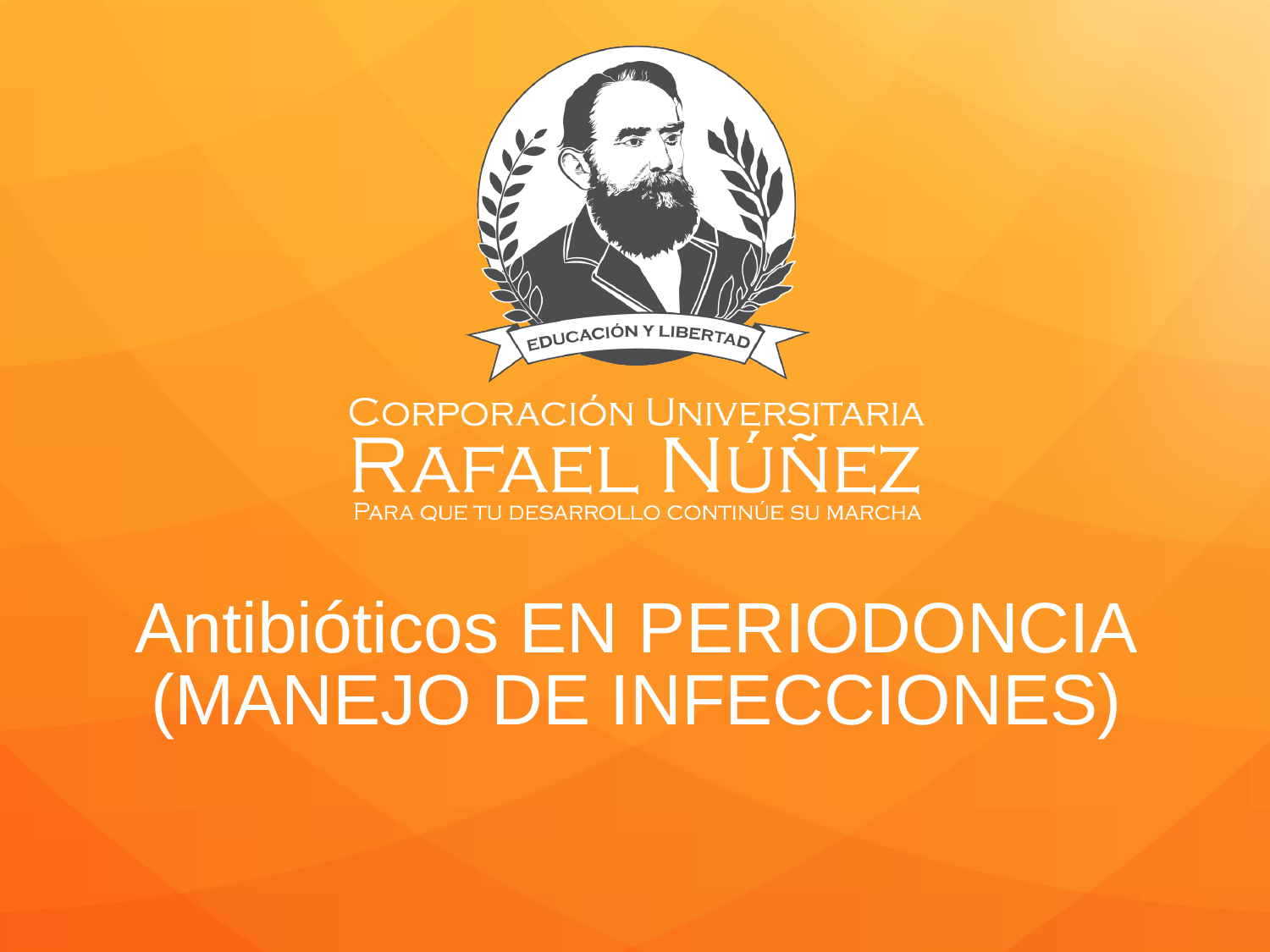

# Antibióticos EN PERIODONCIA (MANEJO DE INFECCIONES)